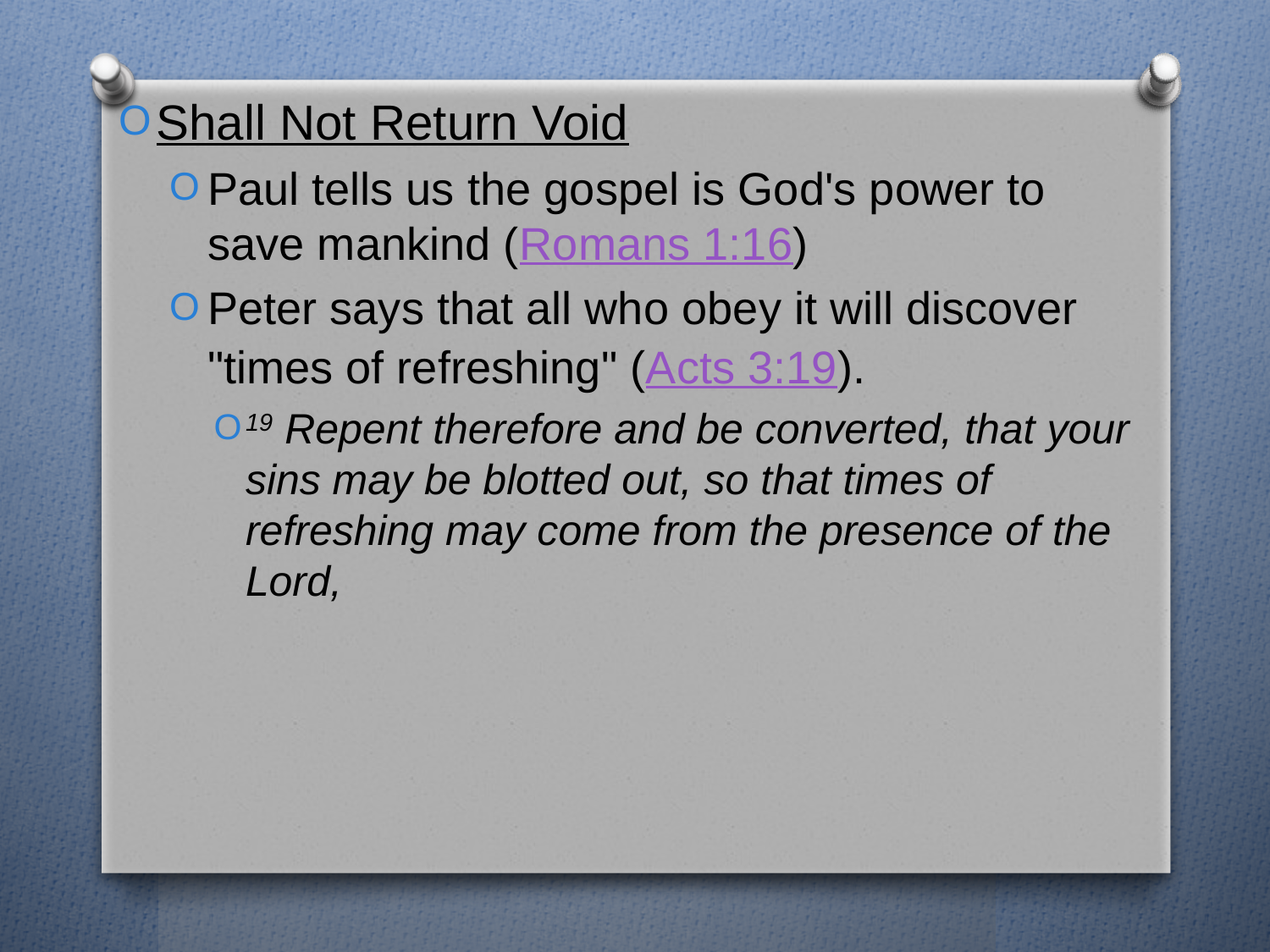

Shall Not Return Void
Paul tells us the gospel is God's power to save mankind (Romans 1:16)
Peter says that all who obey it will discover "times of refreshing" (Acts 3:19).
19 Repent therefore and be converted, that your sins may be blotted out, so that times of refreshing may come from the presence of the Lord,